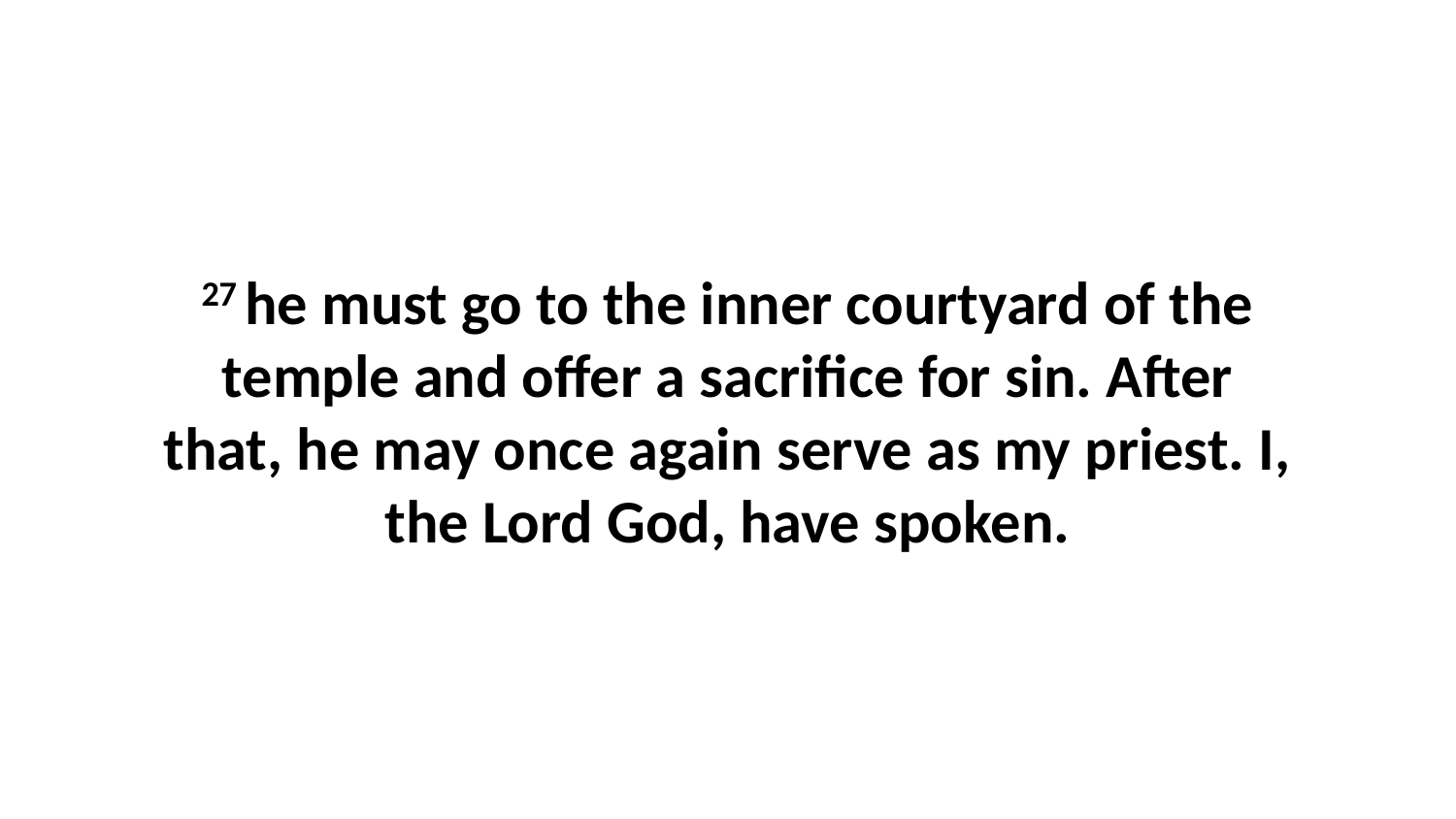

27 he must go to the inner courtyard of the temple and offer a sacrifice for sin. After that, he may once again serve as my priest. I, the Lord God, have spoken.